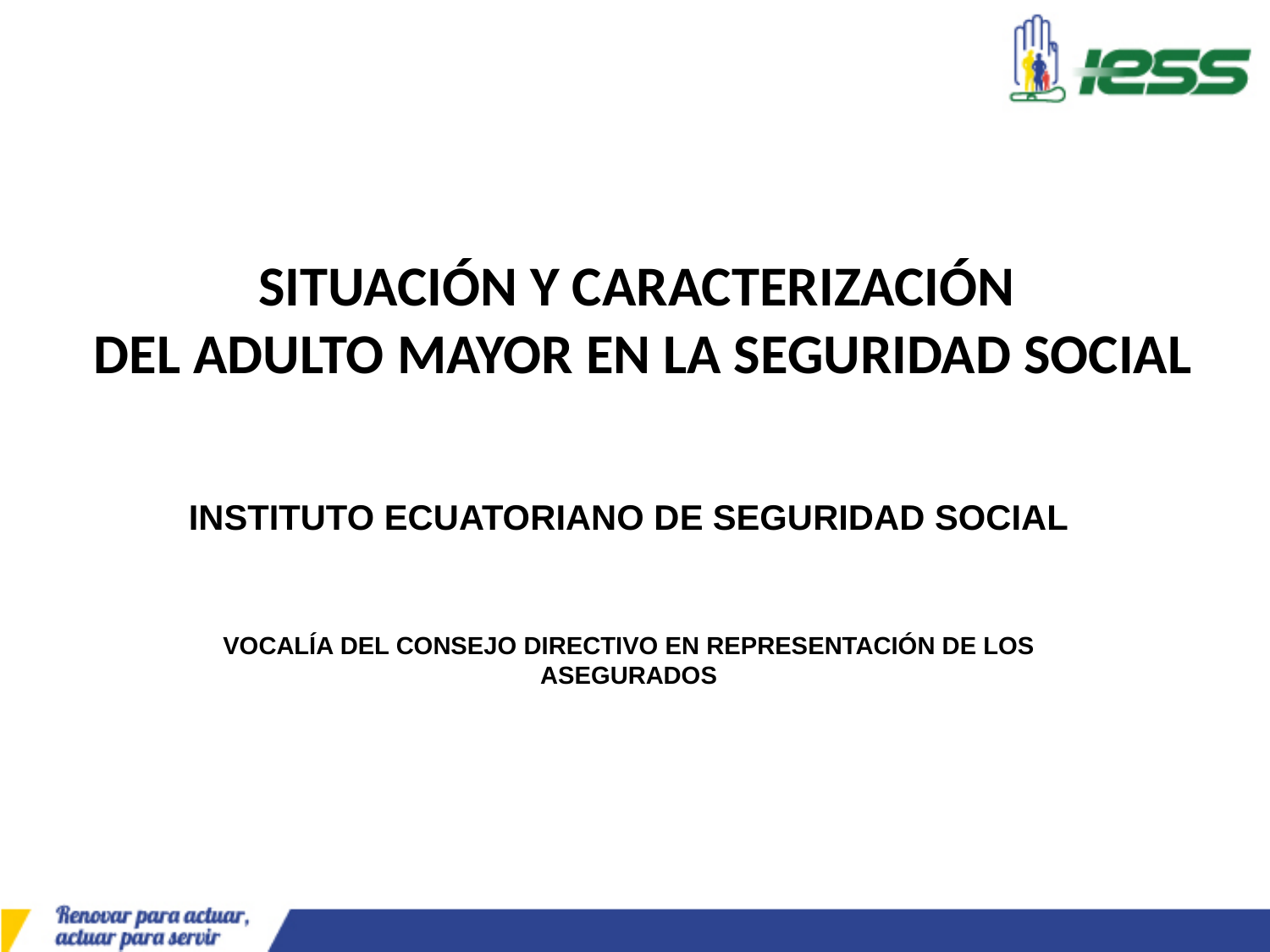

SITUACIÓN Y CARACTERIZACIÓN
DEL ADULTO MAYOR EN LA SEGURIDAD SOCIAL

INSTITUTO ECUATORIANO DE SEGURIDAD SOCIAL

VOCALÍA DEL CONSEJO DIRECTIVO EN REPRESENTACIÓN DE LOS ASEGURADOS